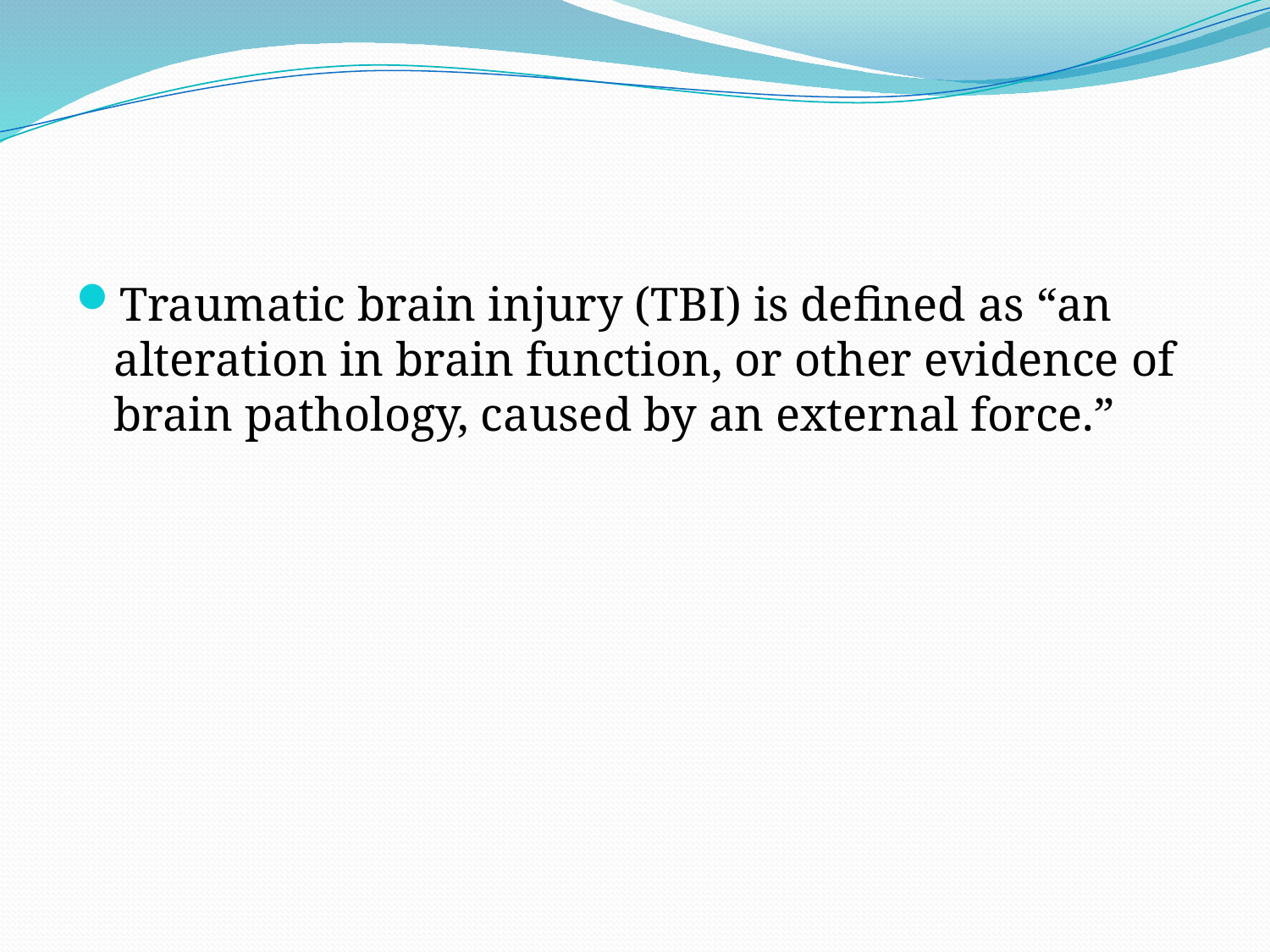

#
Traumatic brain injury (TBI) is defined as “an alteration in brain function, or other evidence of brain pathology, caused by an external force.”